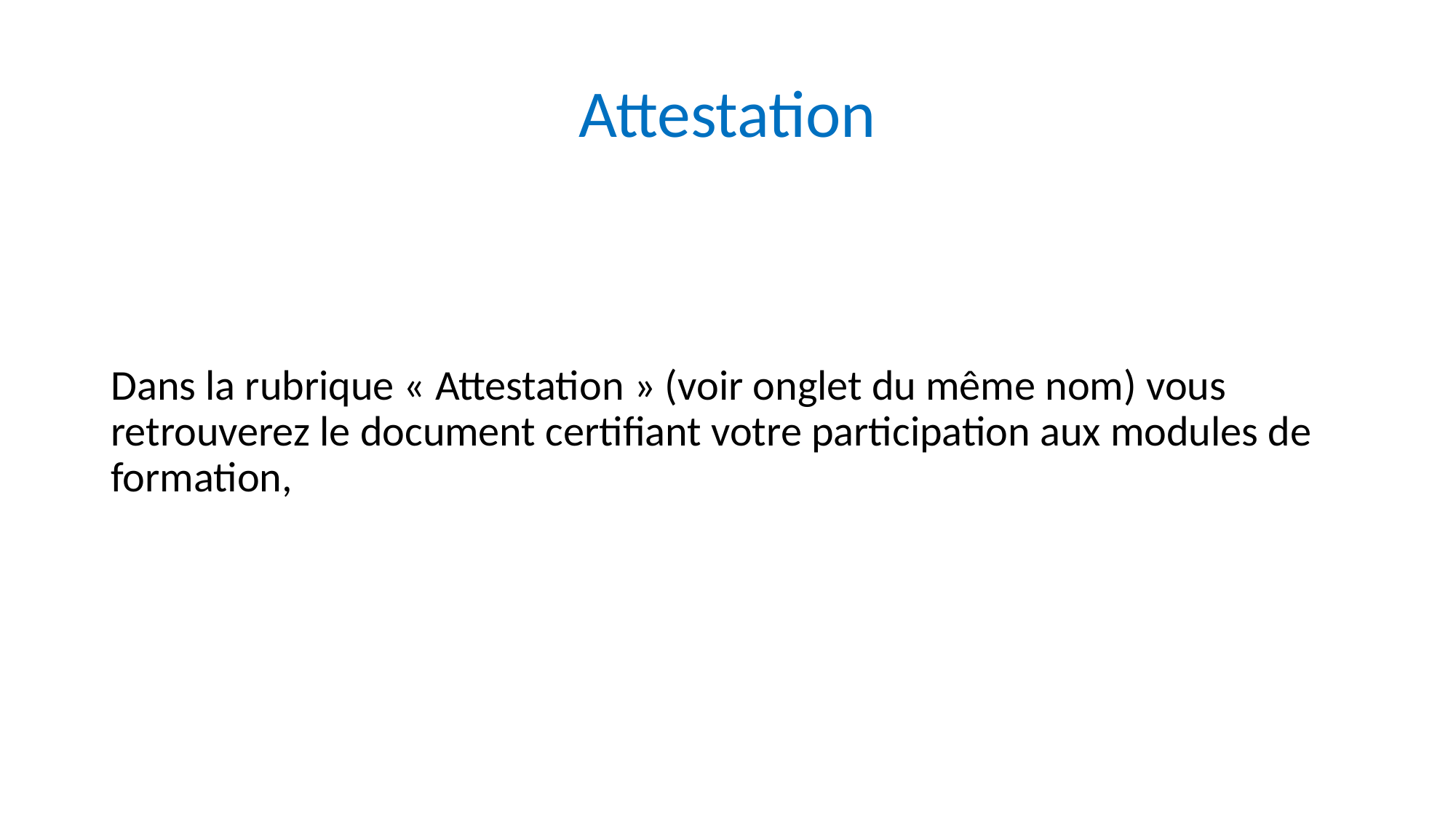

# Attestation
Dans la rubrique « Attestation » (voir onglet du même nom) vous retrouverez le document certifiant votre participation aux modules de formation,